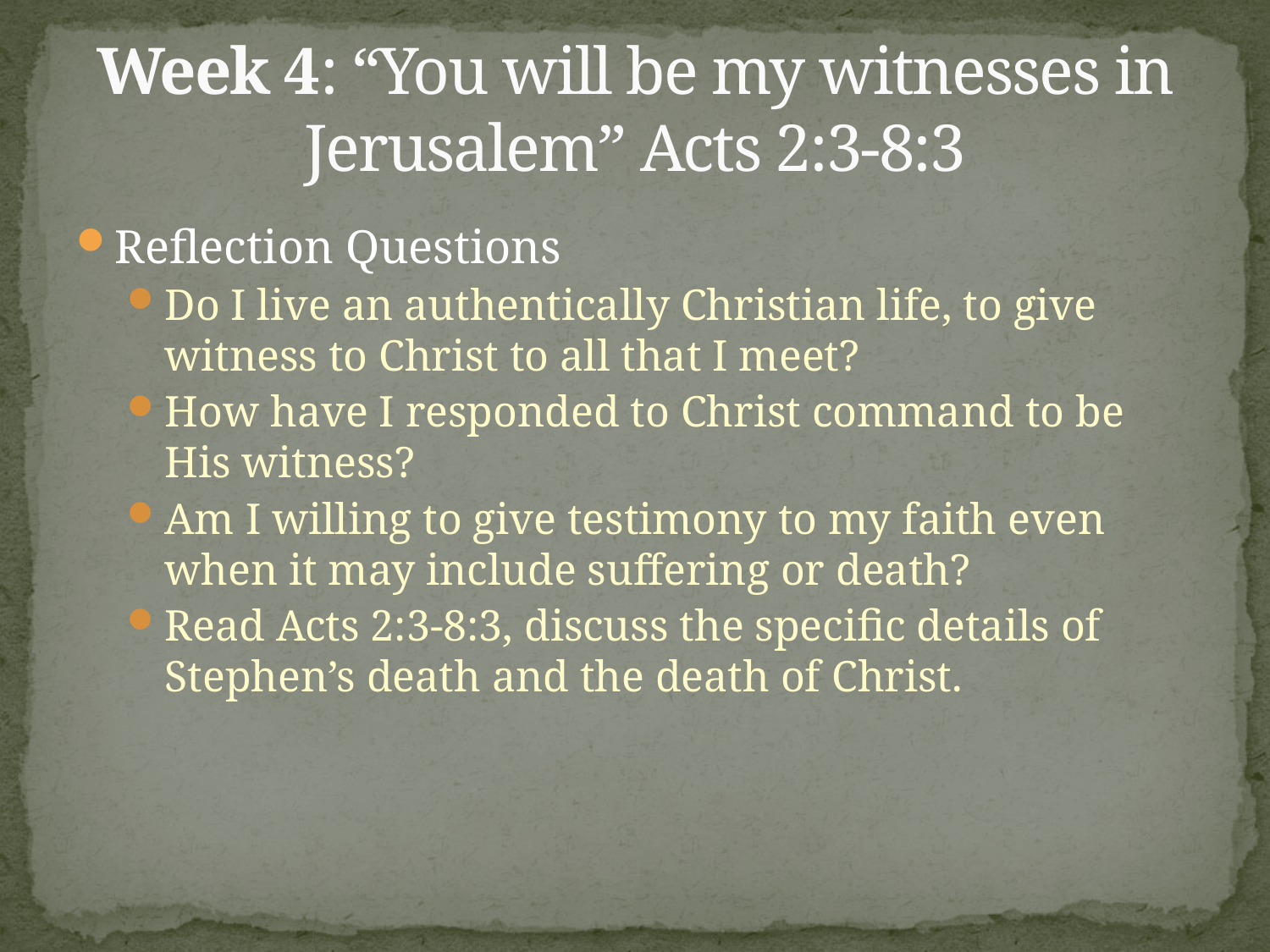

# Week 4: “You will be my witnesses in Jerusalem” Acts 2:3-8:3
Reflection Questions
Do I live an authentically Christian life, to give witness to Christ to all that I meet?
How have I responded to Christ command to be His witness?
Am I willing to give testimony to my faith even when it may include suffering or death?
Read Acts 2:3-8:3, discuss the specific details of Stephen’s death and the death of Christ.